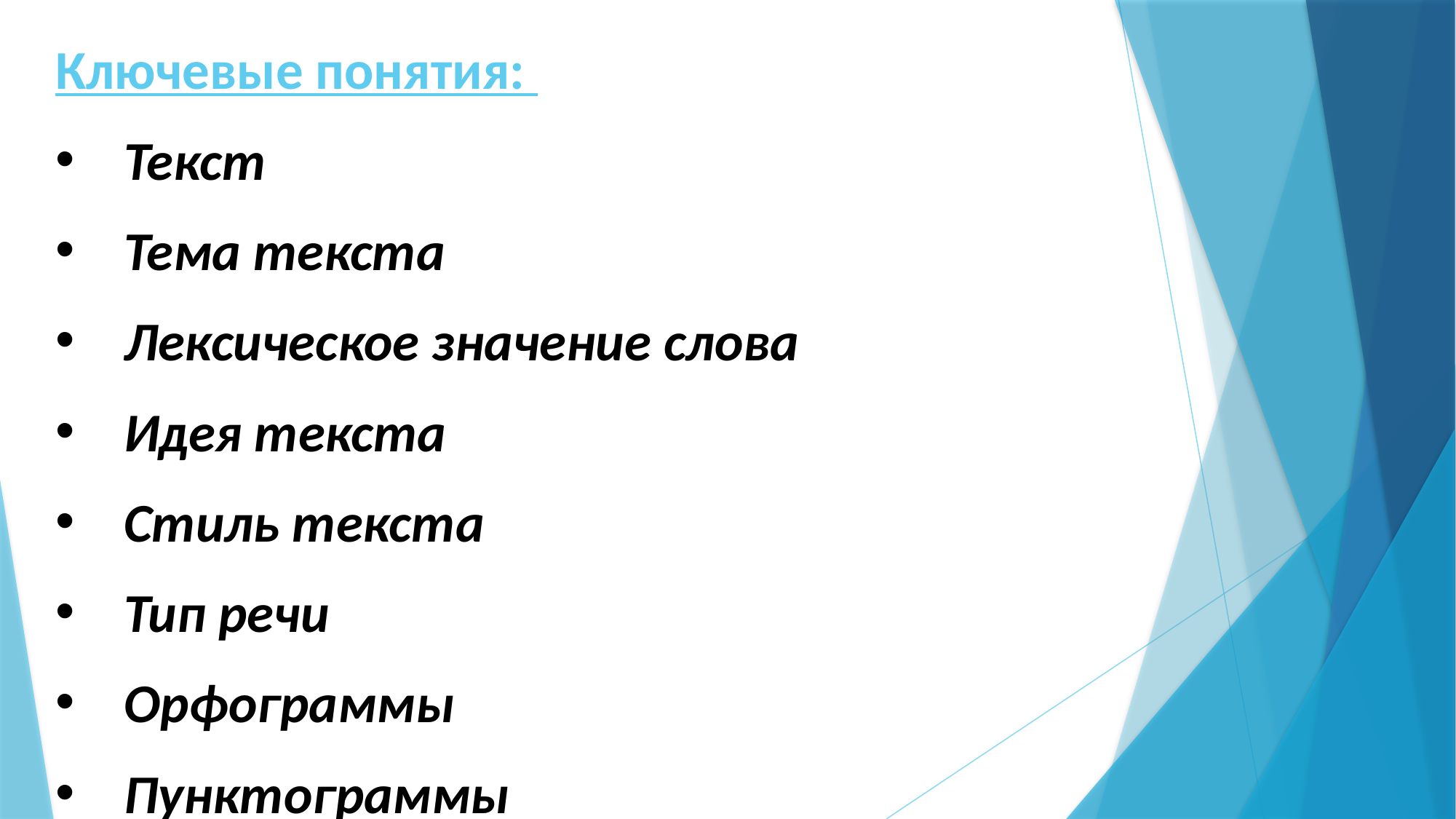

Ключевые понятия:
Текст
Тема текста
Лексическое значение слова
Идея текста
Стиль текста
Тип речи
Орфограммы
Пунктограммы